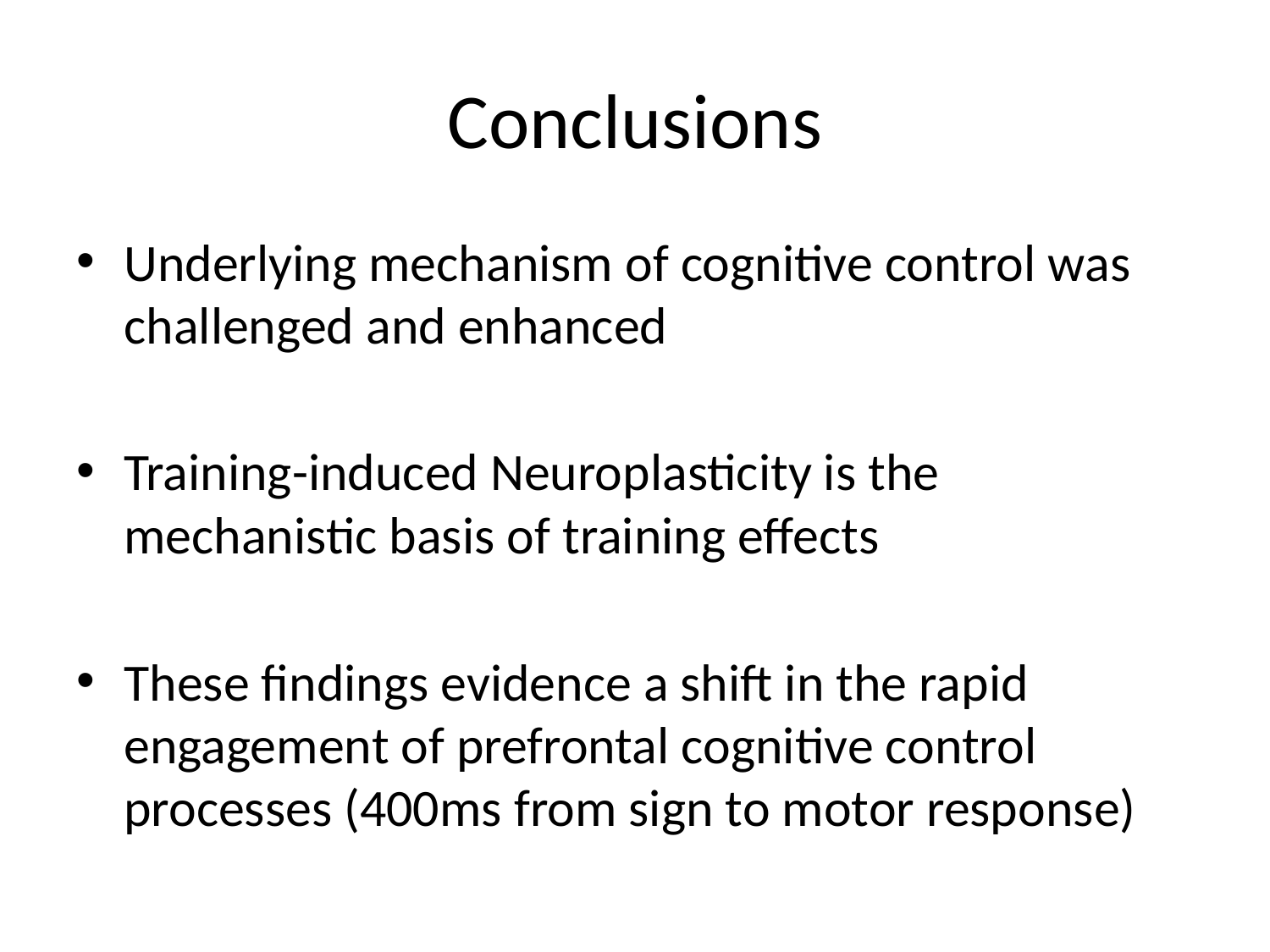

# Conclusions
Underlying mechanism of cognitive control was challenged and enhanced

Training-induced Neuroplasticity is the mechanistic basis of training effects

These findings evidence a shift in the rapid engagement of prefrontal cognitive control processes (400ms from sign to motor response)